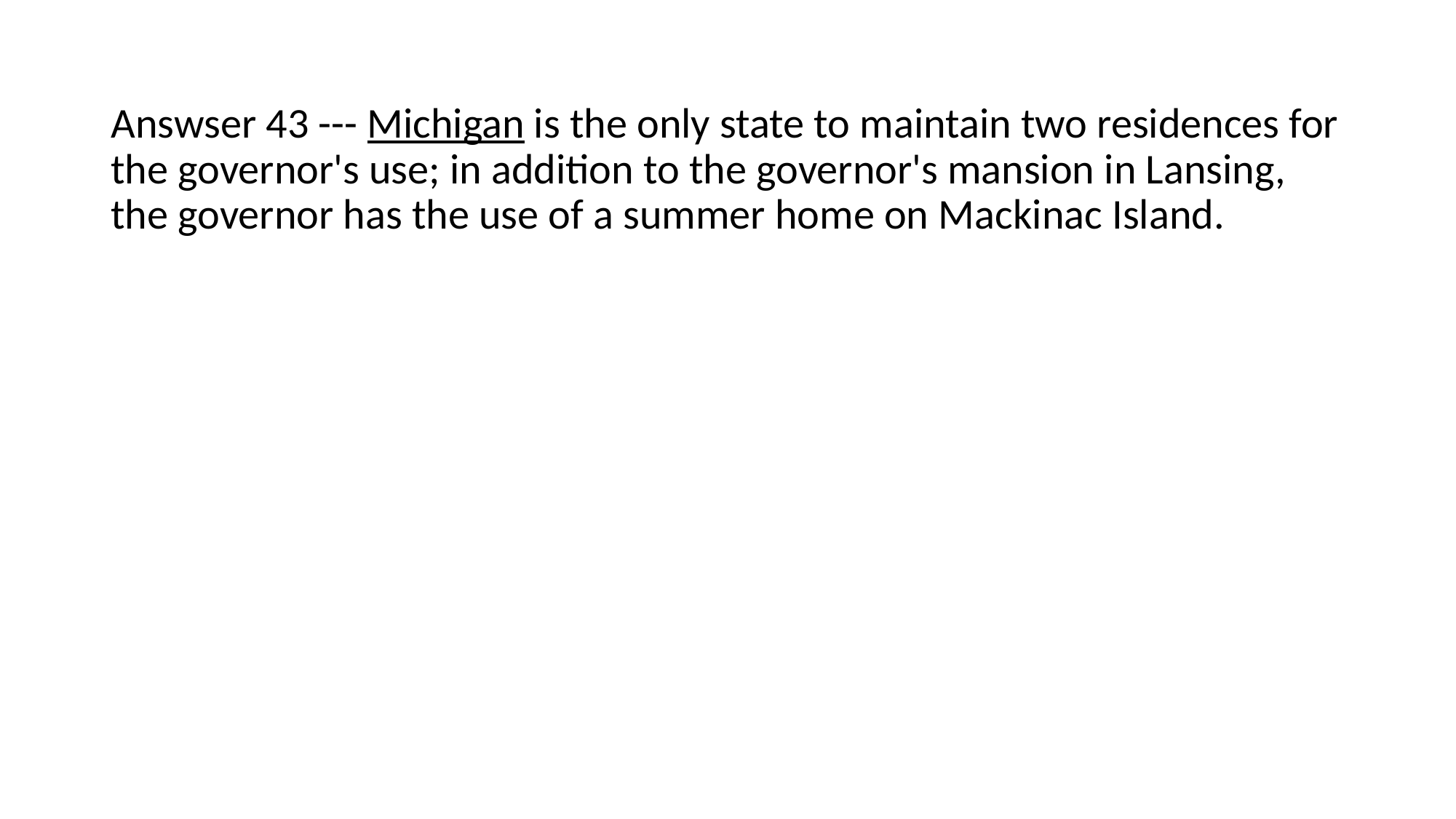

# Answser 43 --- Michigan is the only state to maintain two residences for the governor's use; in addition to the governor's mansion in Lansing, the governor has the use of a summer home on Mackinac Island.